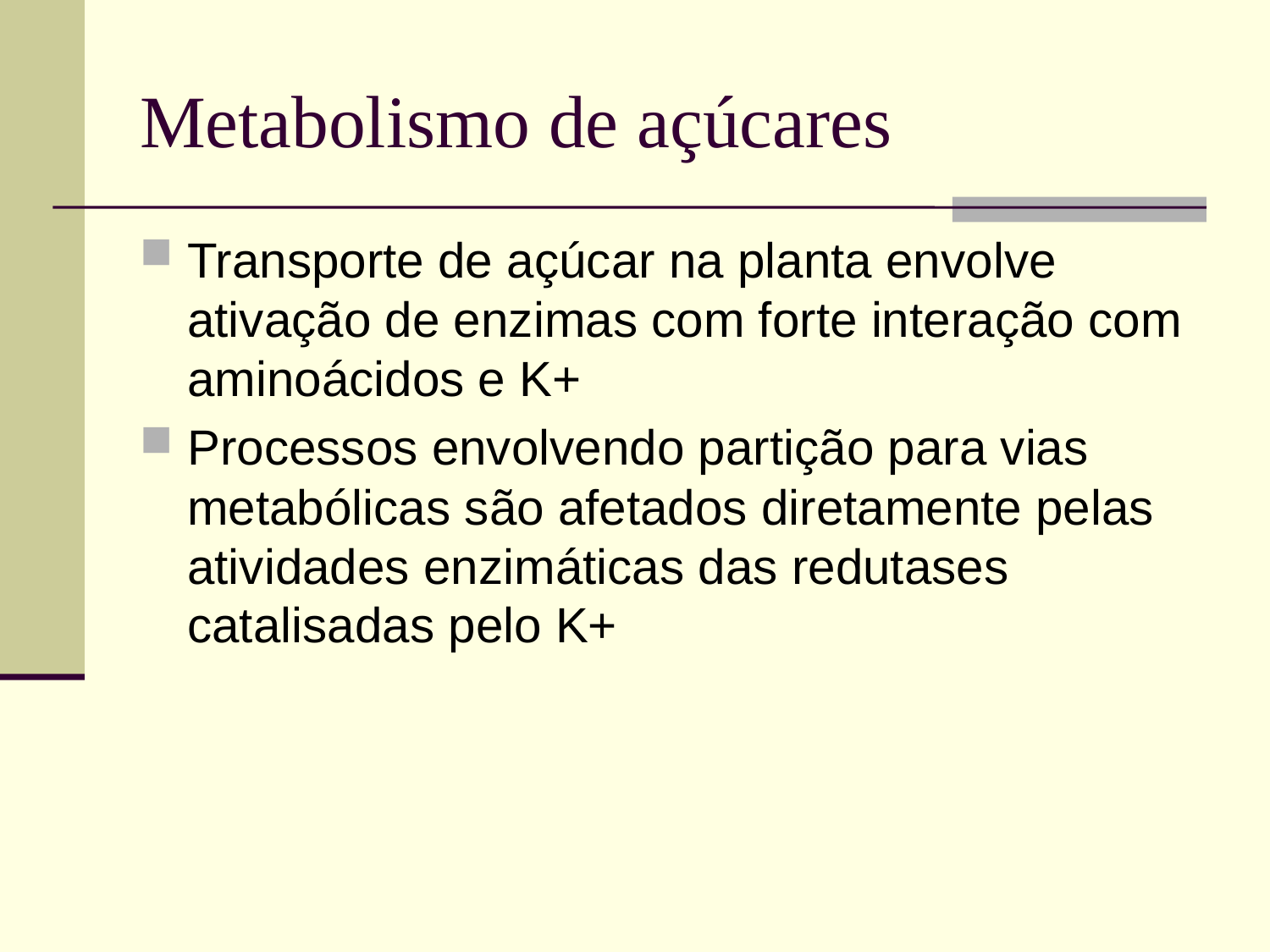

# Metabolismo de açúcares
Transporte de açúcar na planta envolve ativação de enzimas com forte interação com aminoácidos e K+
Processos envolvendo partição para vias metabólicas são afetados diretamente pelas atividades enzimáticas das redutases catalisadas pelo K+